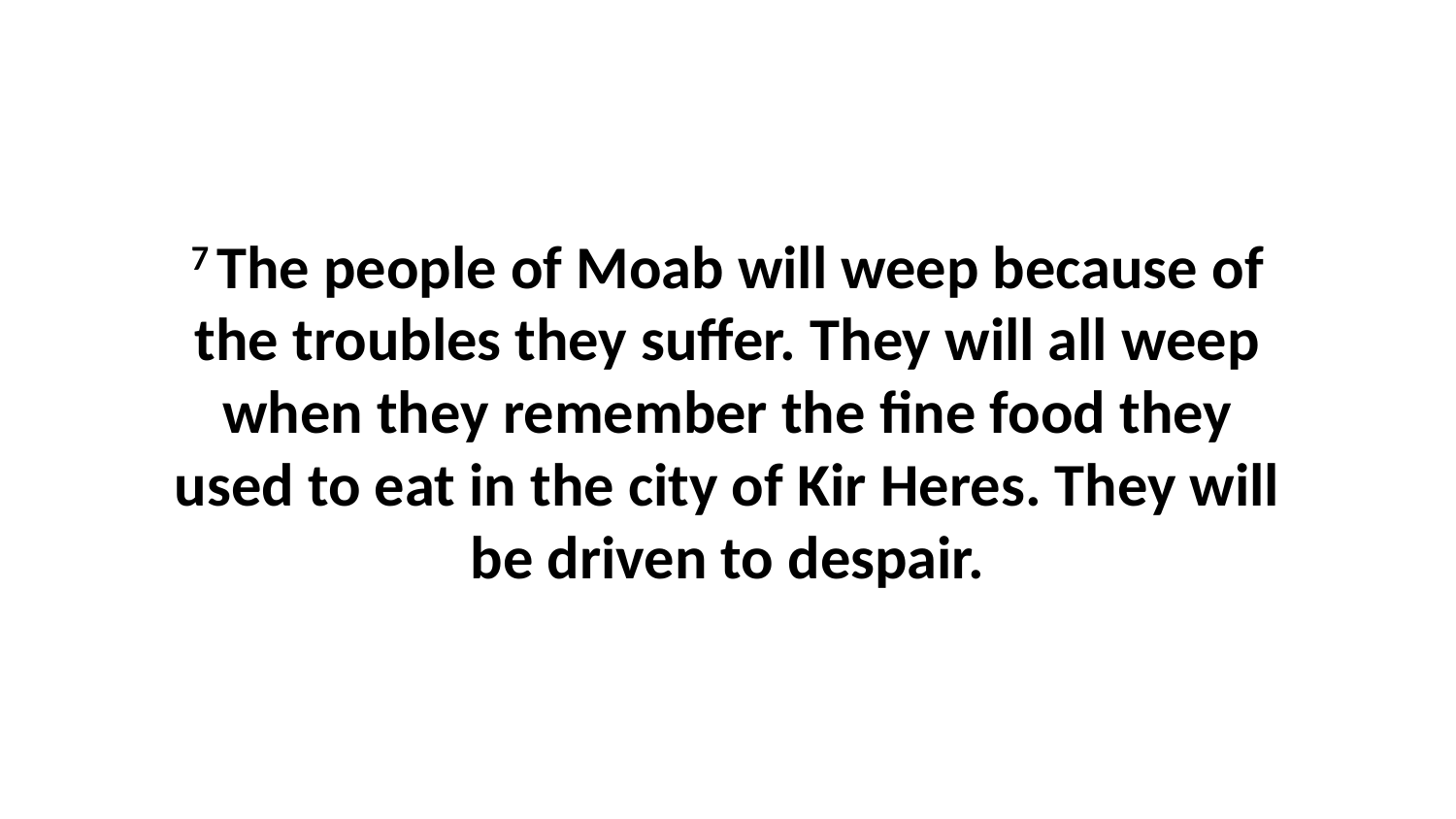

7 The people of Moab will weep because of the troubles they suffer. They will all weep when they remember the fine food they used to eat in the city of Kir Heres. They will be driven to despair.